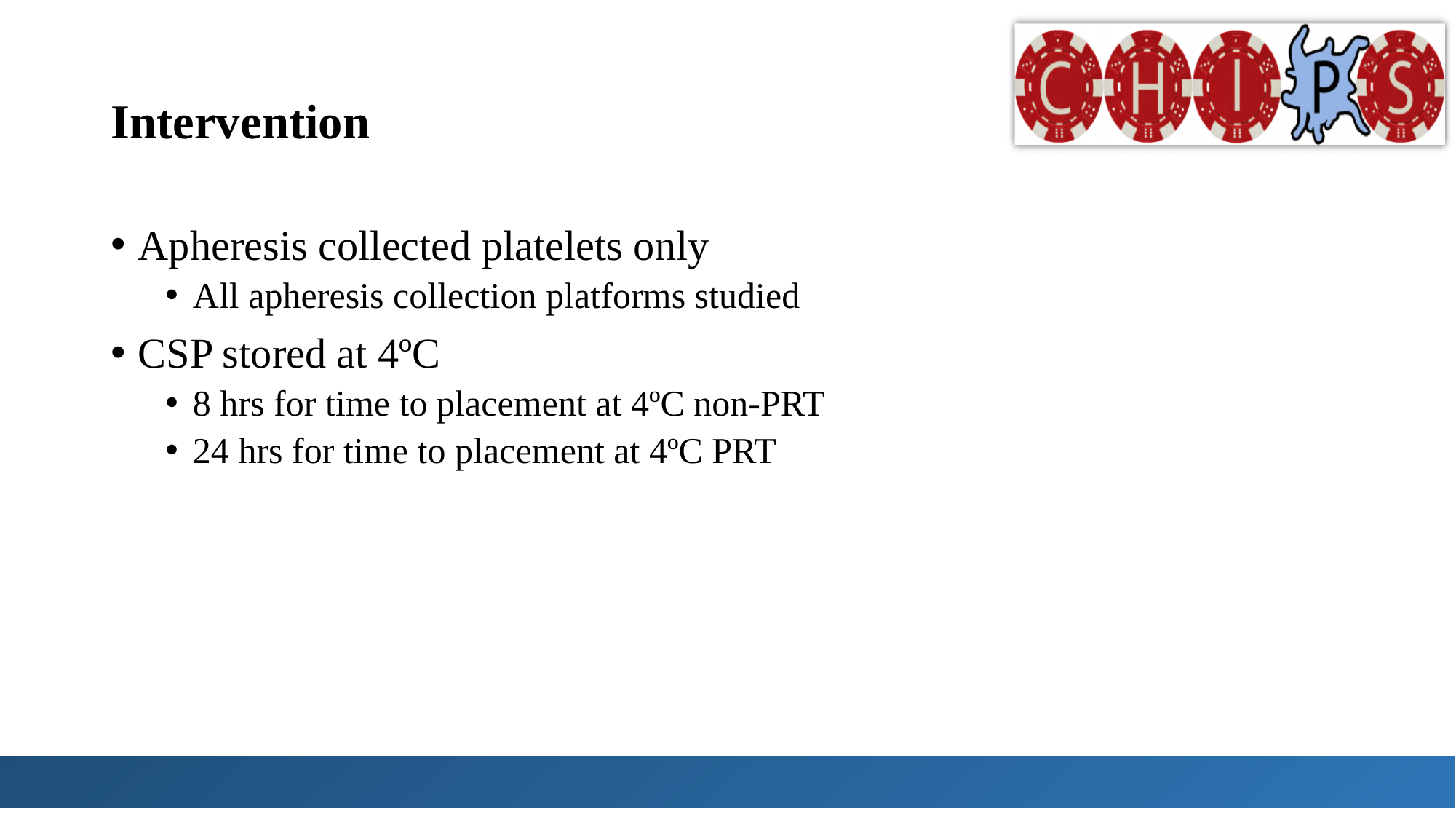

# Intervention
Apheresis collected platelets only
All apheresis collection platforms studied
CSP stored at 4ºC
8 hrs for time to placement at 4ºC non-PRT
24 hrs for time to placement at 4ºC PRT